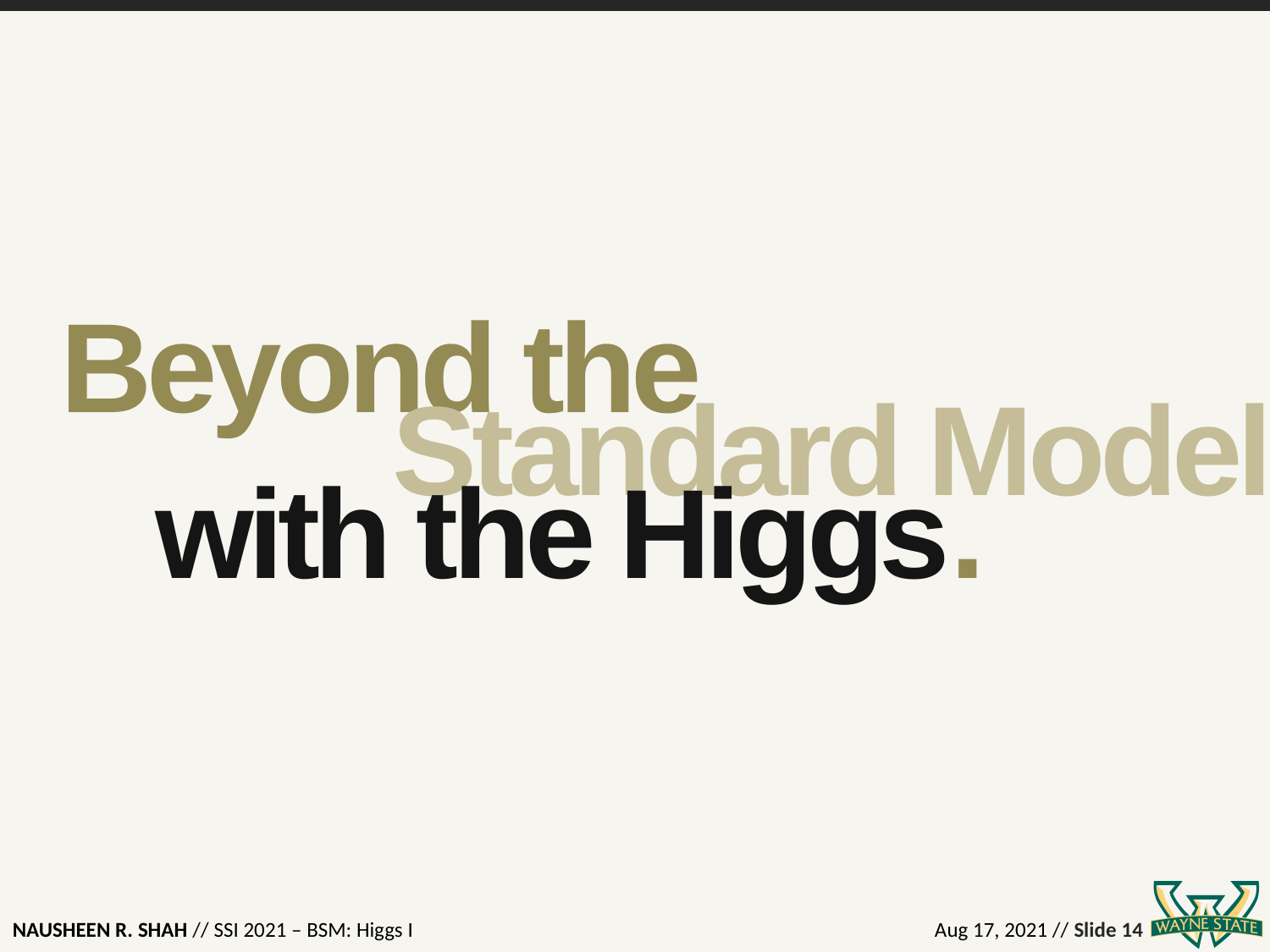

Beyond the
           Standard Model
   with the Higgs.